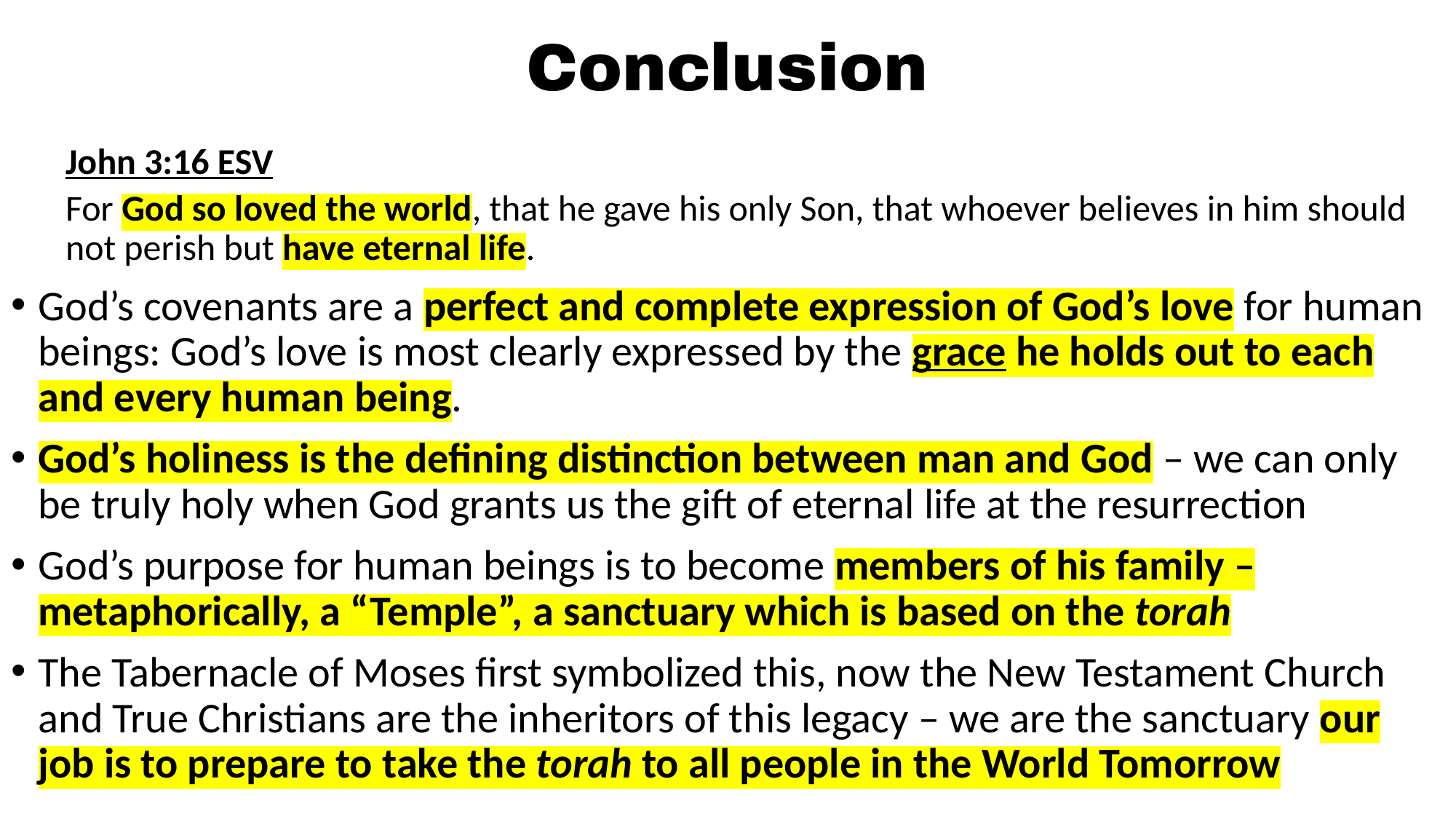

# Conclusion
John 3:16 ESV
For God so loved the world, that he gave his only Son, that whoever believes in him should not perish but have eternal life.
God’s covenants are a perfect and complete expression of God’s love for human beings: God’s love is most clearly expressed by the grace he holds out to each and every human being.
God’s holiness is the defining distinction between man and God – we can only be truly holy when God grants us the gift of eternal life at the resurrection
God’s purpose for human beings is to become members of his family – metaphorically, a “Temple”, a sanctuary which is based on the torah
The Tabernacle of Moses first symbolized this, now the New Testament Church and True Christians are the inheritors of this legacy – we are the sanctuary our job is to prepare to take the torah to all people in the World Tomorrow